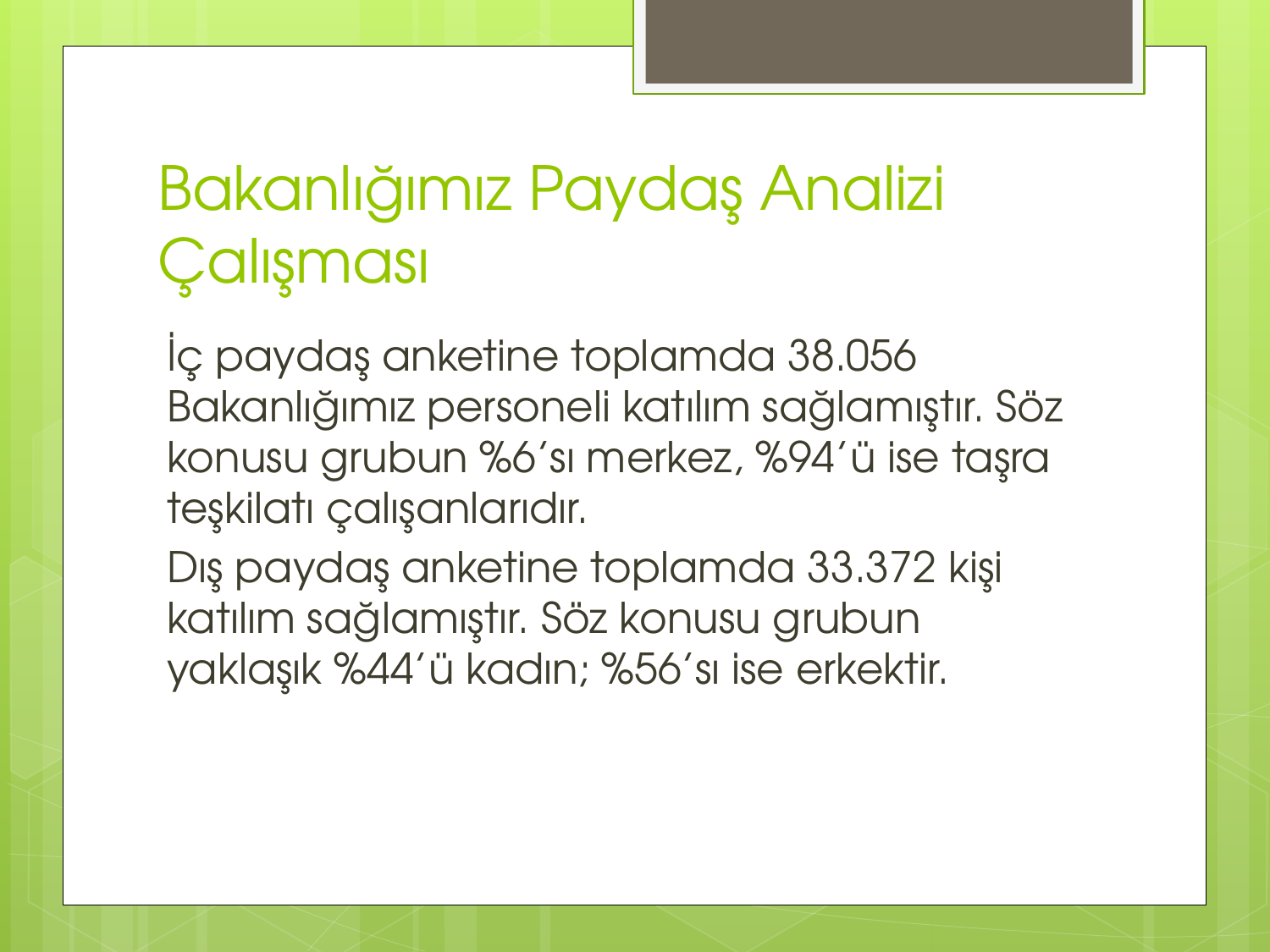

# Bakanlığımız Paydaş Analizi Çalışması
İç paydaş anketine toplamda 38.056 Bakanlığımız personeli katılım sağlamıştır. Söz konusu grubun %6’sı merkez, %94’ü ise taşra teşkilatı çalışanlarıdır.
Dış paydaş anketine toplamda 33.372 kişi katılım sağlamıştır. Söz konusu grubun yaklaşık %44’ü kadın; %56’sı ise erkektir.